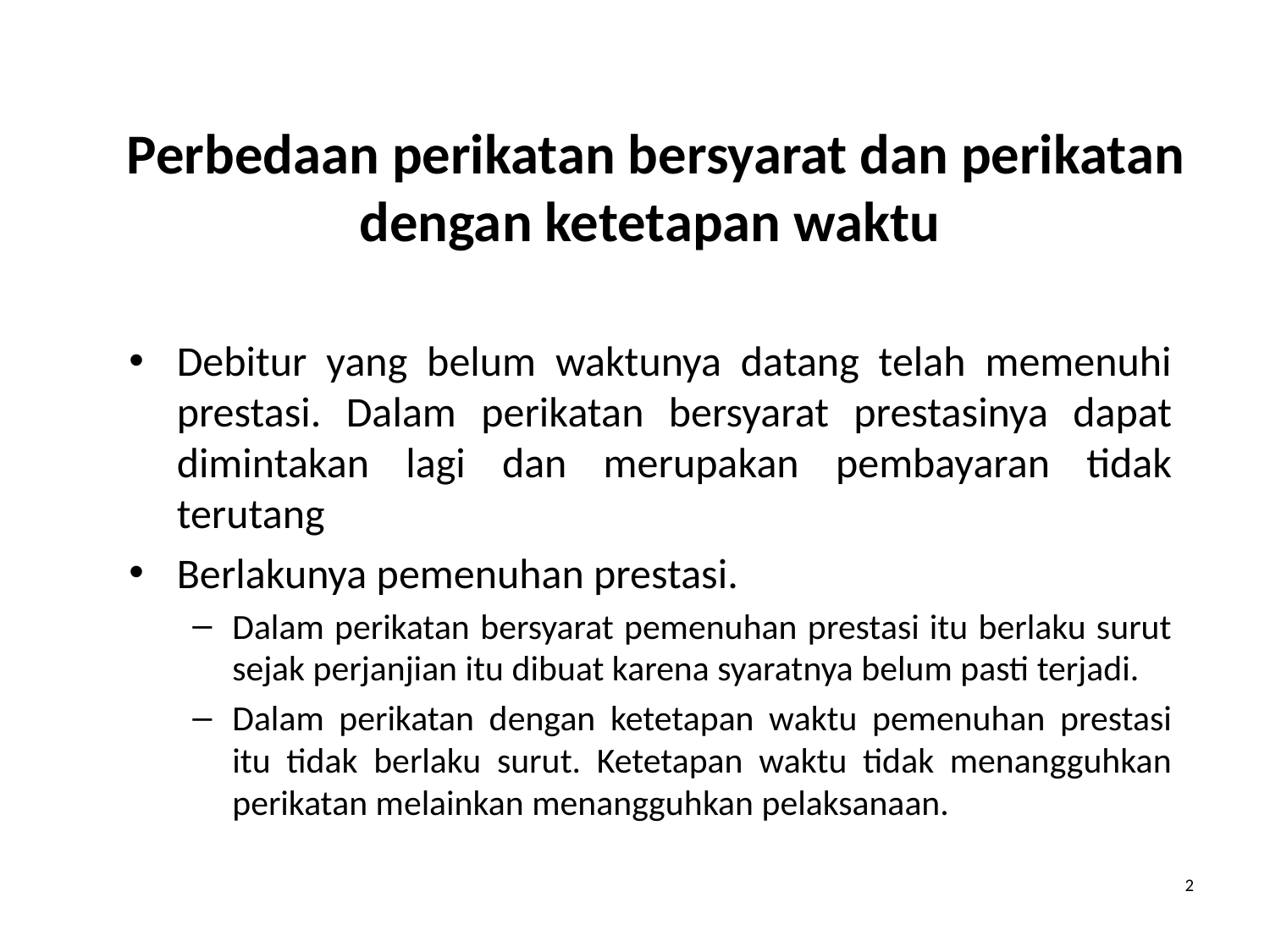

# Perbedaan perikatan bersyarat dan perikatan dengan ketetapan waktu
Debitur yang belum waktunya datang telah memenuhi prestasi. Dalam perikatan bersyarat prestasinya dapat dimintakan lagi dan merupakan pembayaran tidak terutang
Berlakunya pemenuhan prestasi.
Dalam perikatan bersyarat pemenuhan prestasi itu berlaku surut sejak perjanjian itu dibuat karena syaratnya belum pasti terjadi.
Dalam perikatan dengan ketetapan waktu pemenuhan prestasi itu tidak berlaku surut. Ketetapan waktu tidak menangguhkan perikatan melainkan menangguhkan pelaksanaan.
2